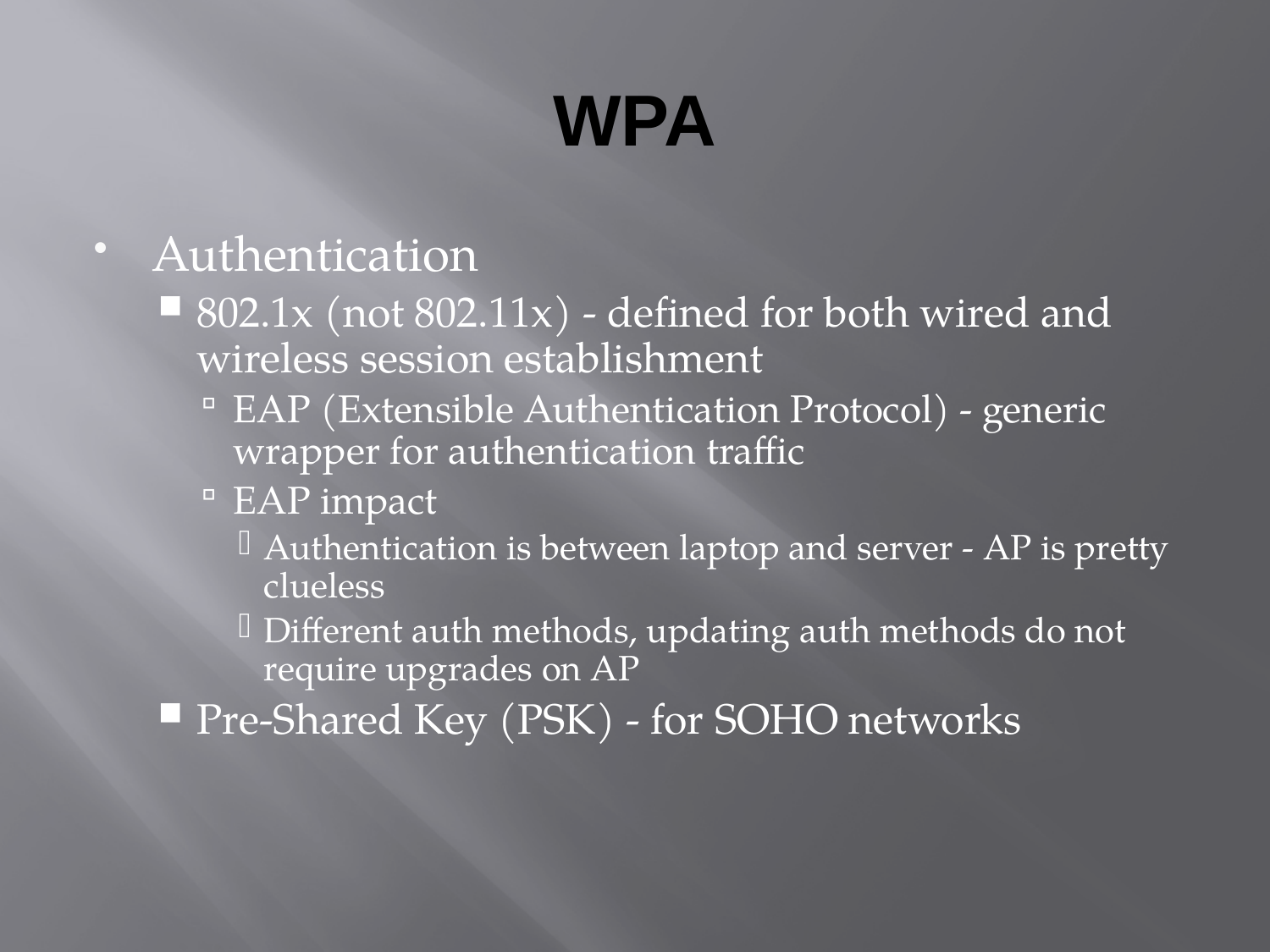

# WPA
Authentication
802.1x (not 802.11x) - defined for both wired and wireless session establishment
EAP (Extensible Authentication Protocol) - generic wrapper for authentication traffic
EAP impact
Authentication is between laptop and server - AP is pretty clueless
Different auth methods, updating auth methods do not require upgrades on AP
Pre-Shared Key (PSK) - for SOHO networks